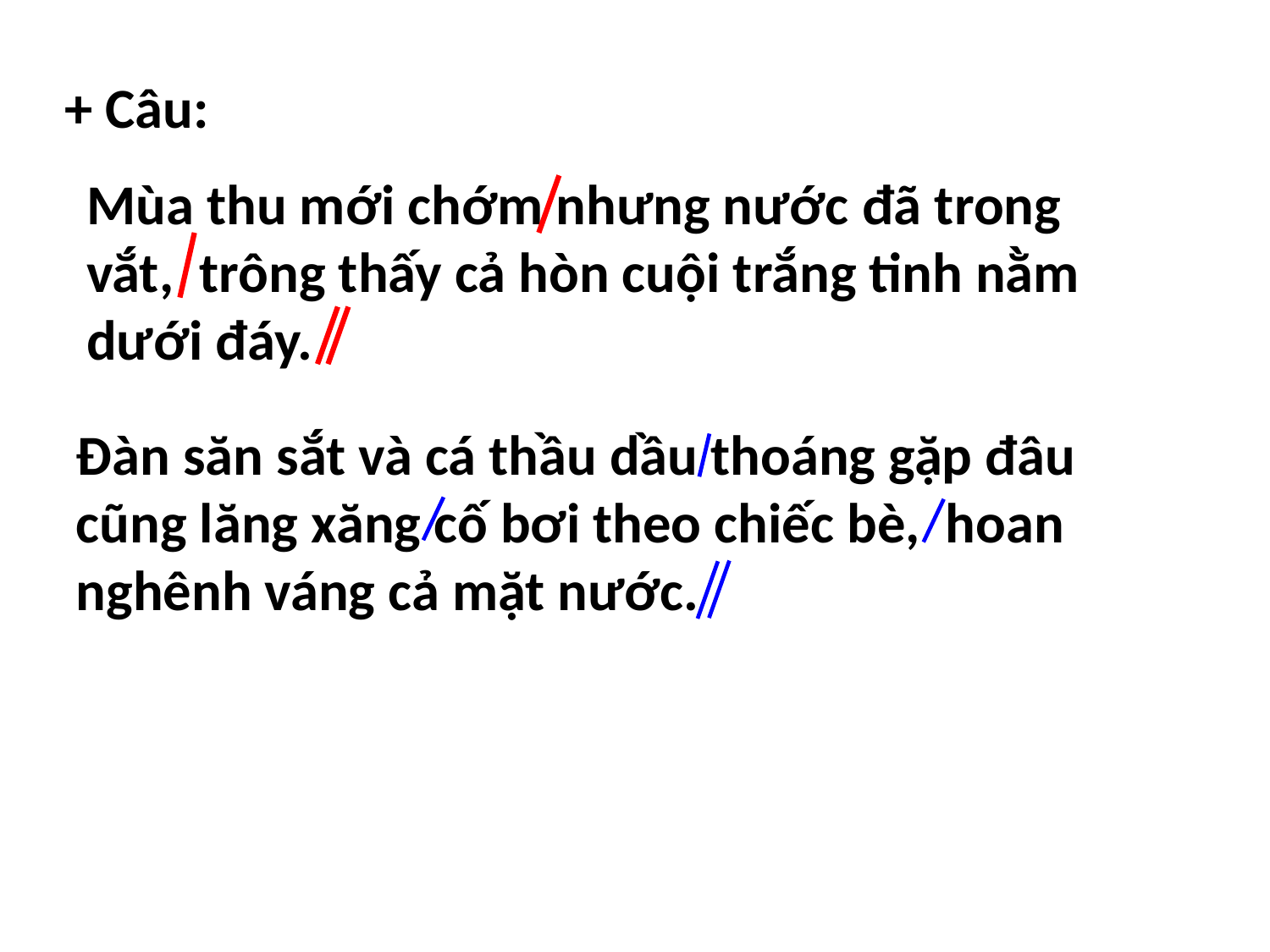

+ Câu:
Mùa thu mới chớm nhưng nước đã trong vắt,  trông thấy cả hòn cuội trắng tinh nằm dưới đáy.

Đàn săn sắt và cá thầu dầu thoáng gặp đâu cũng lăng xăng cố bơi theo chiếc bè,  hoan nghênh váng cả mặt nước.